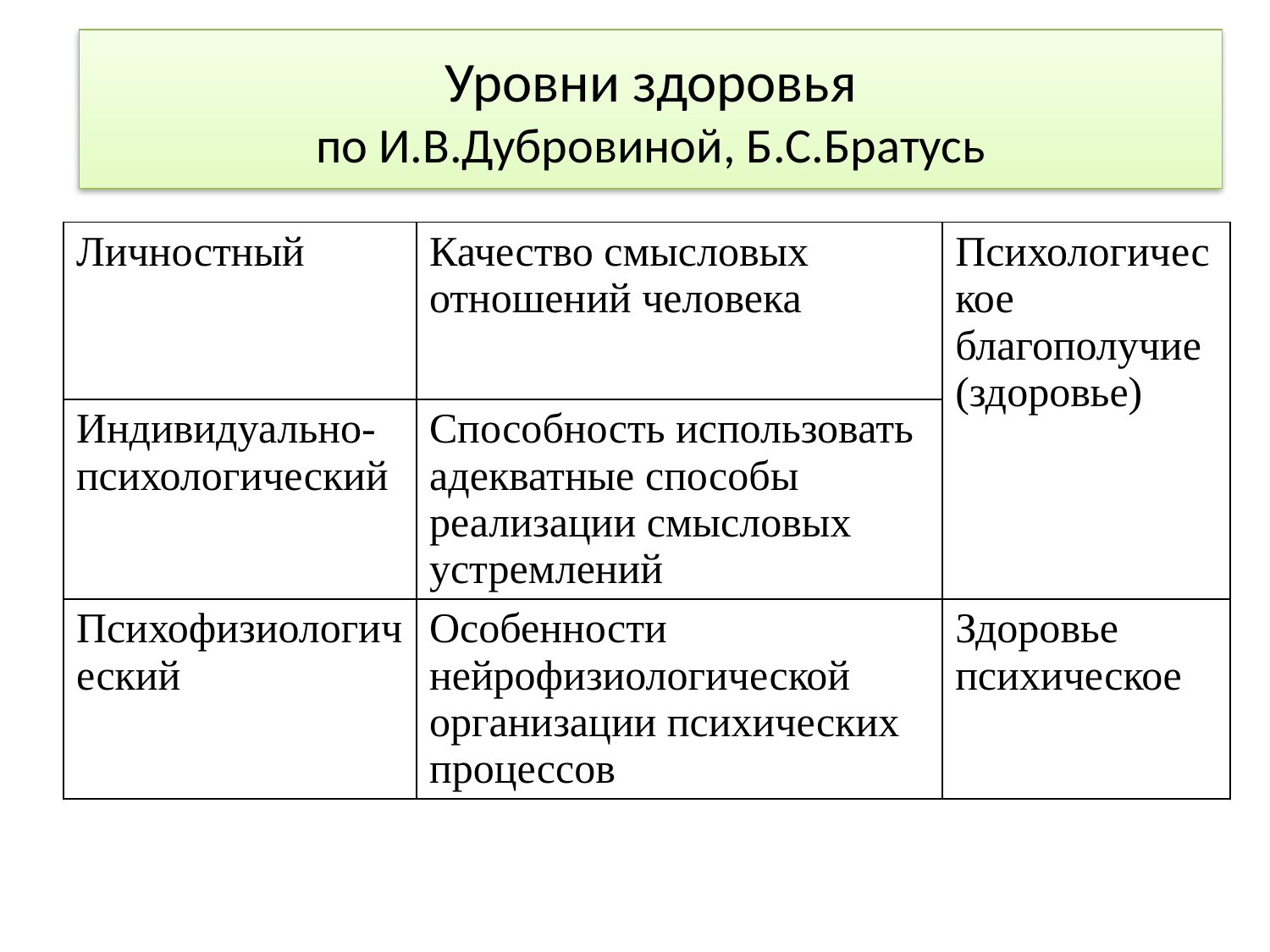

# Уровни здоровья по И.В.Дубровиной, Б.С.Братусь
| Личностный | Качество смысловых отношений человека | Психологическое благополучие (здоровье) |
| --- | --- | --- |
| Индивидуально-психологический | Способность использовать адекватные способы реализации смысловых устремлений |  |
| Психофизиологический | Особенности нейрофизиологической организации психических процессов | Здоровье психическое |